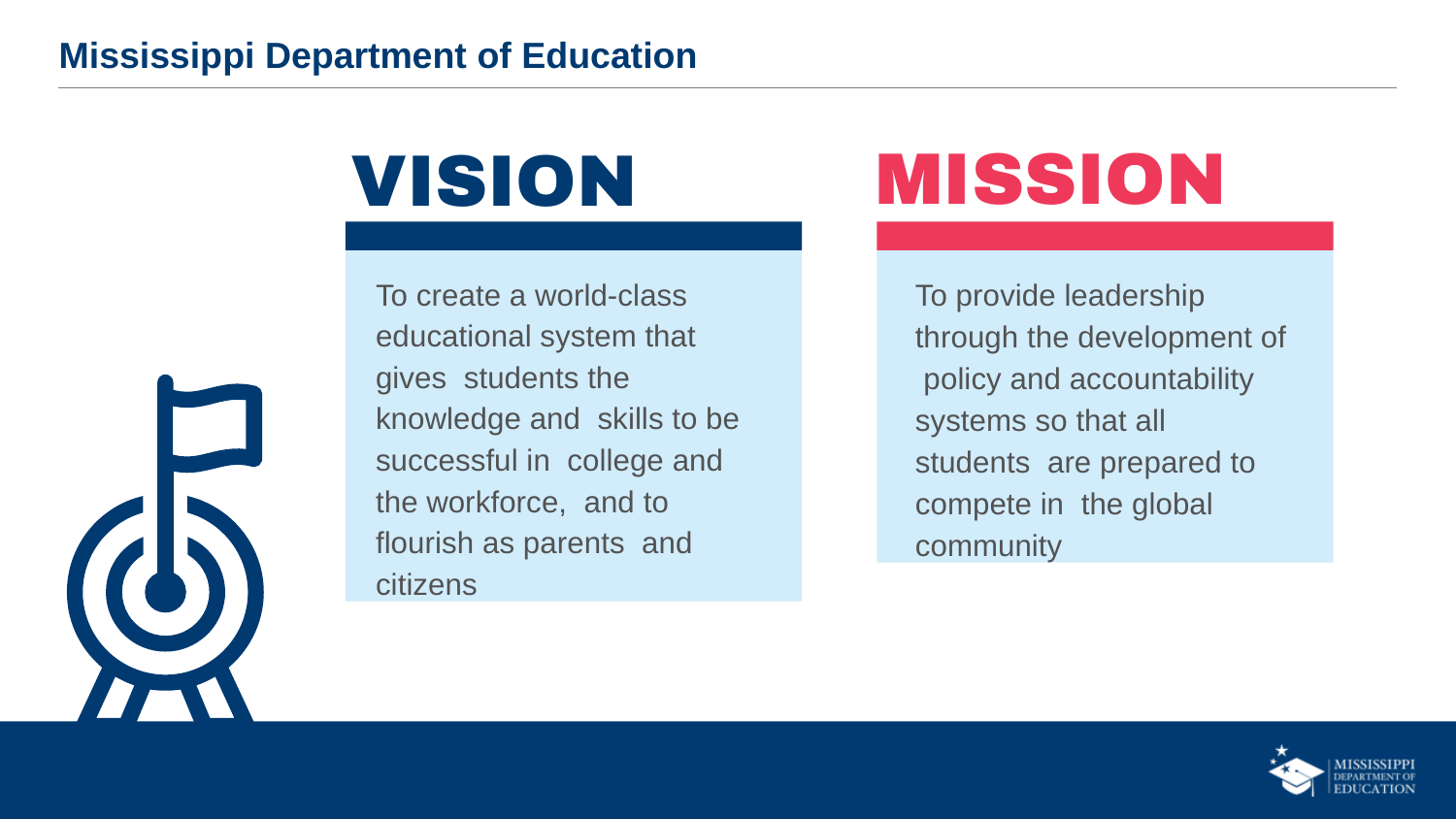

Mississippi Department of Education

# MISSION
VISION

To create a world-class  educational system that gives  students the knowledge and  skills to be successful in  college and the workforce,  and to flourish as parents  and citizens
To provide leadership  through the development of  policy and accountability  systems so that all students  are prepared to compete in  the global community